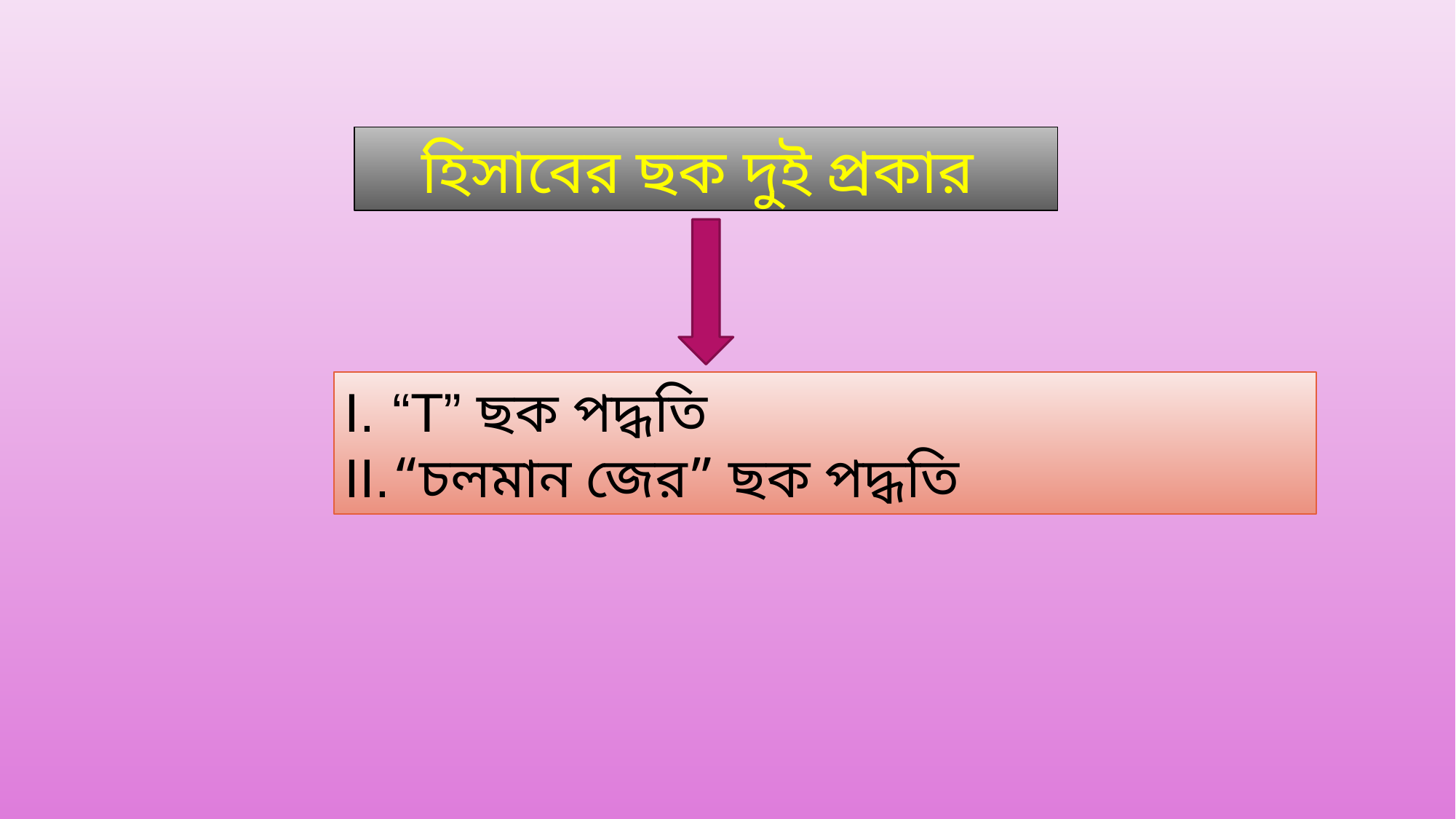

হিসাবের ছক দুই প্রকার

“T” ছক পদ্ধতি
“চলমান জের” ছক পদ্ধতি